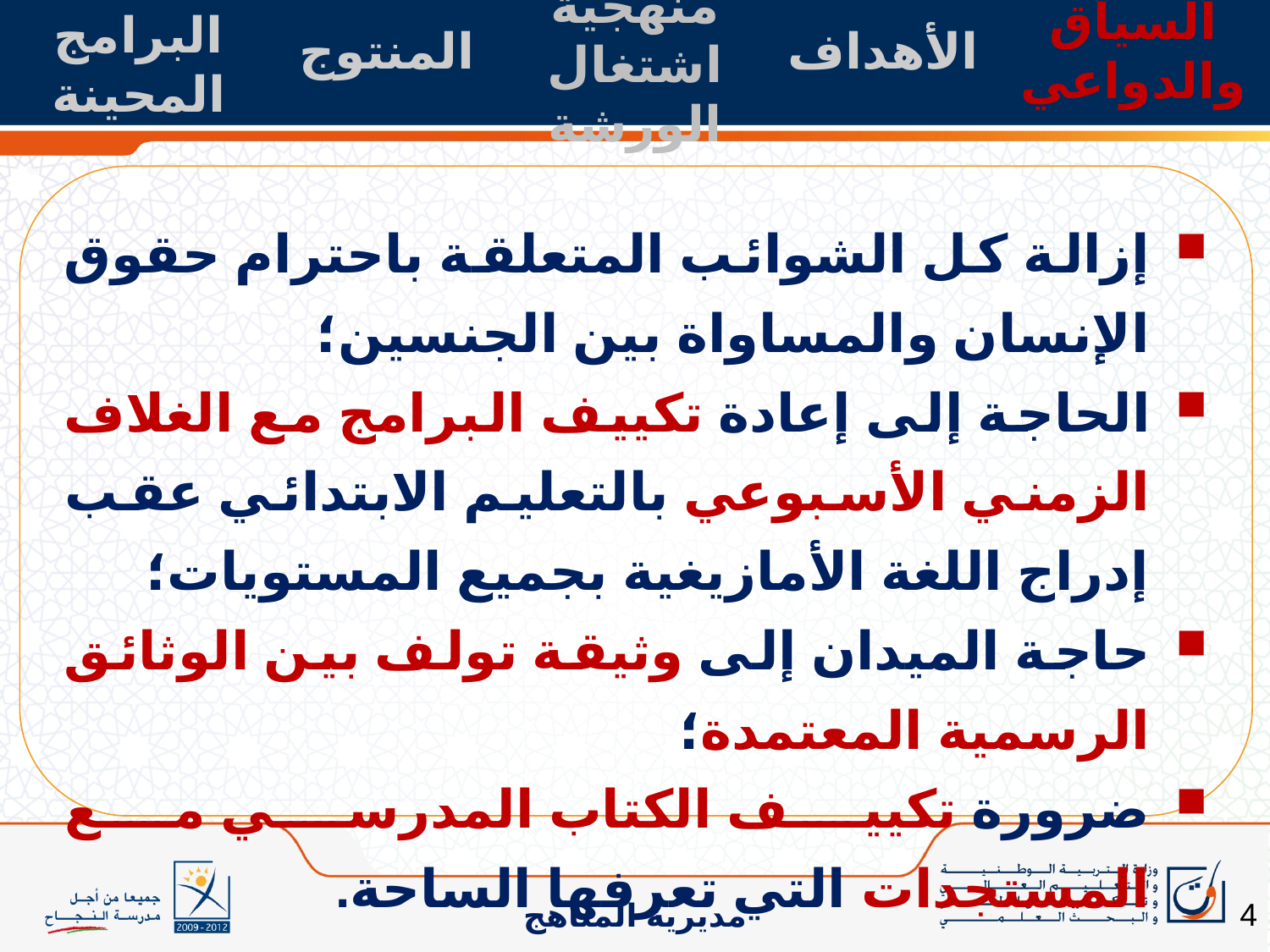

السياق
والدواعي
المنتوج
منهجية اشتغال الورشة
الأهداف
البرامج المحينة

إزالة كل الشوائب المتعلقة باحترام حقوق الإنسان والمساواة بين الجنسين؛
الحاجة إلى إعادة تكييف البرامج مع الغلاف الزمني الأسبوعي بالتعليم الابتدائي عقب إدراج اللغة الأمازيغية بجميع المستويات؛
حاجة الميدان إلى وثيقة تولف بين الوثائق الرسمية المعتمدة؛
ضرورة تكييف الكتاب المدرسي مع المستجدات التي تعرفها الساحة.

4
مديرية المناهج